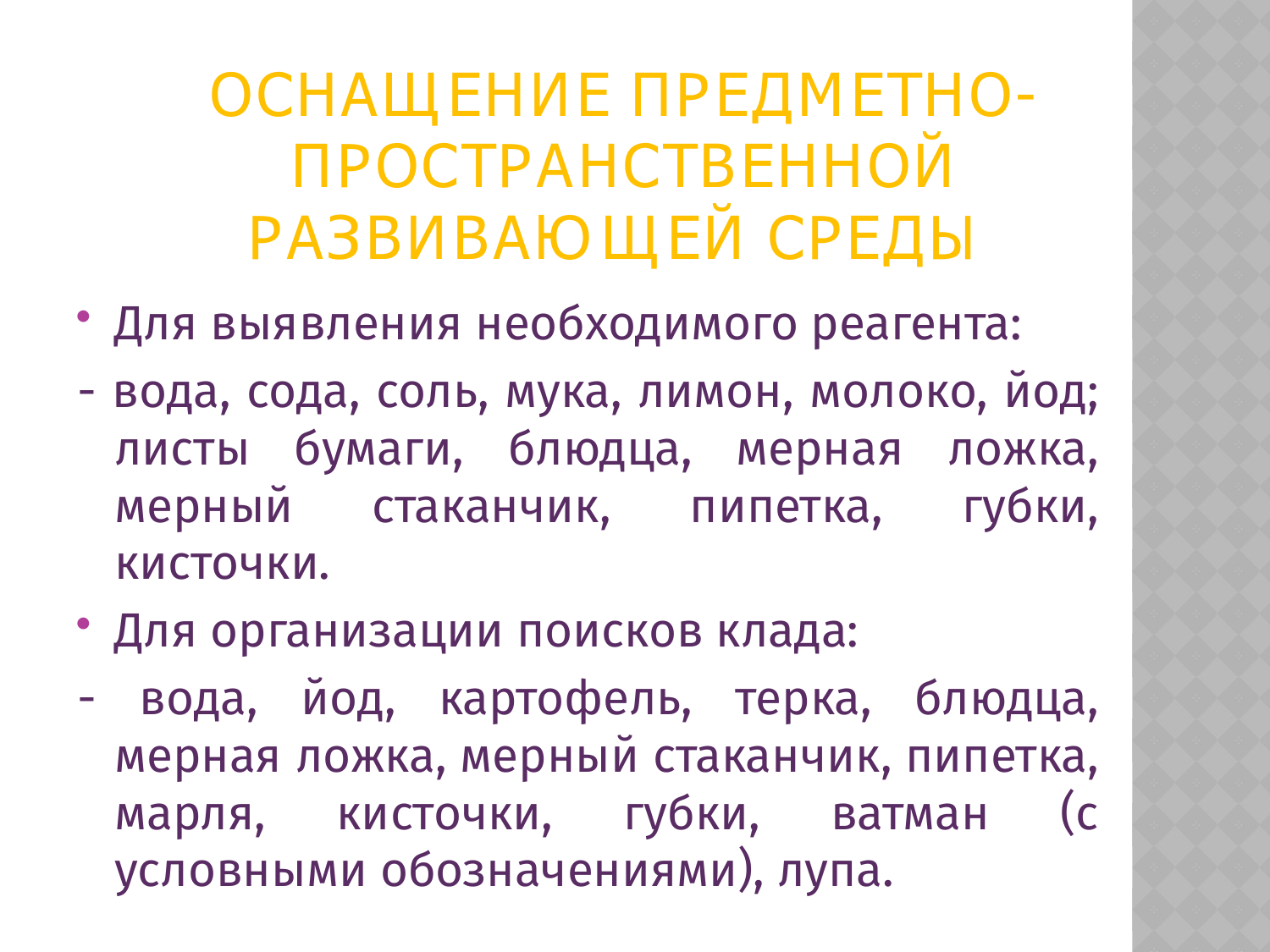

# Оснащение предметно-пространственной развивающей среды
Для выявления необходимого реагента:
- вода, сода, соль, мука, лимон, молоко, йод; листы бумаги, блюдца, мерная ложка, мерный стаканчик, пипетка, губки, кисточки.
Для организации поисков клада:
- вода, йод, картофель, терка, блюдца, мерная ложка, мерный стаканчик, пипетка, марля, кисточки, губки, ватман (с условными обозначениями), лупа.